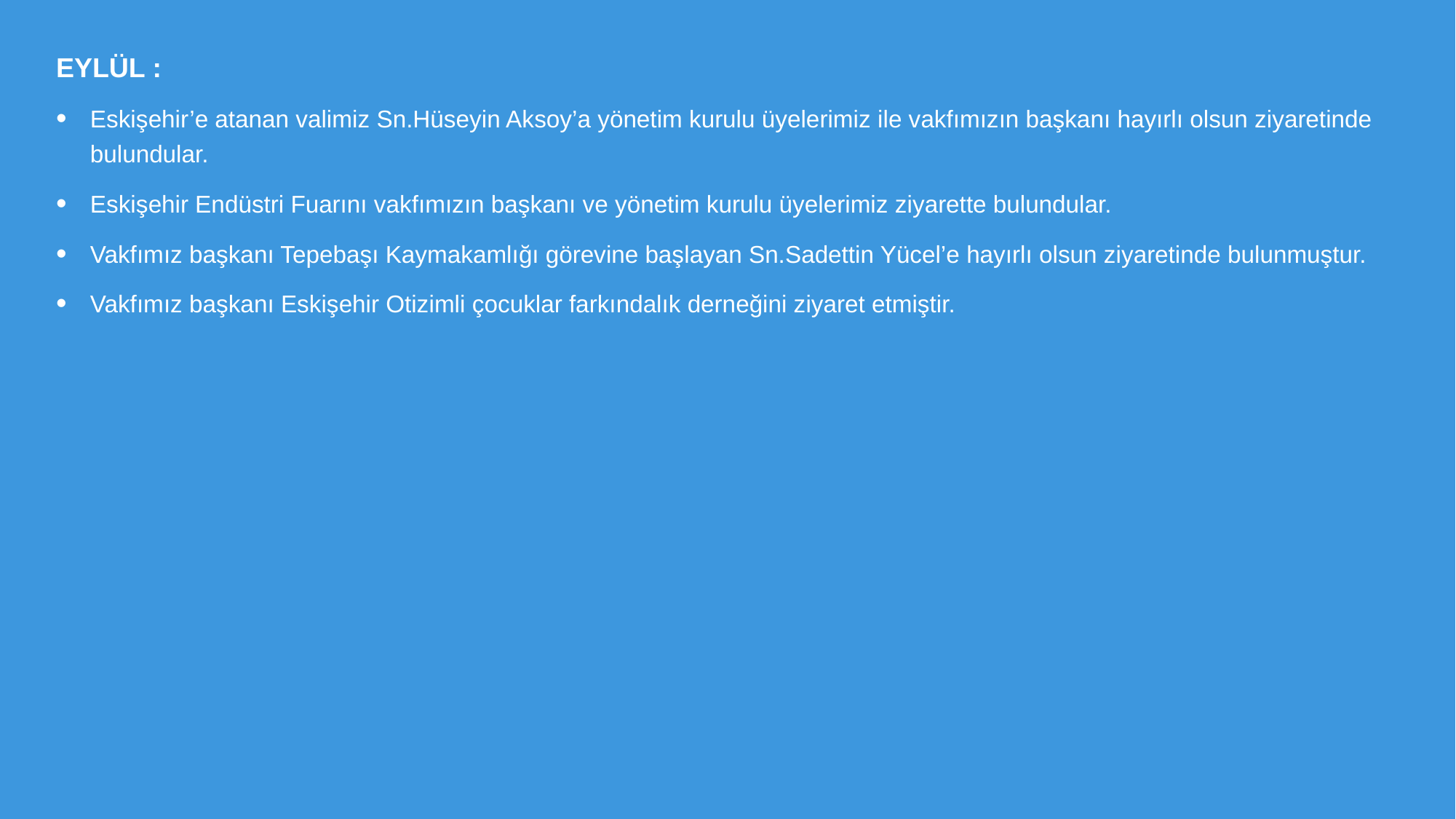

EYLÜL :
Eskişehir’e atanan valimiz Sn.Hüseyin Aksoy’a yönetim kurulu üyelerimiz ile vakfımızın başkanı hayırlı olsun ziyaretinde bulundular.
Eskişehir Endüstri Fuarını vakfımızın başkanı ve yönetim kurulu üyelerimiz ziyarette bulundular.
Vakfımız başkanı Tepebaşı Kaymakamlığı görevine başlayan Sn.Sadettin Yücel’e hayırlı olsun ziyaretinde bulunmuştur.
Vakfımız başkanı Eskişehir Otizimli çocuklar farkındalık derneğini ziyaret etmiştir.
#